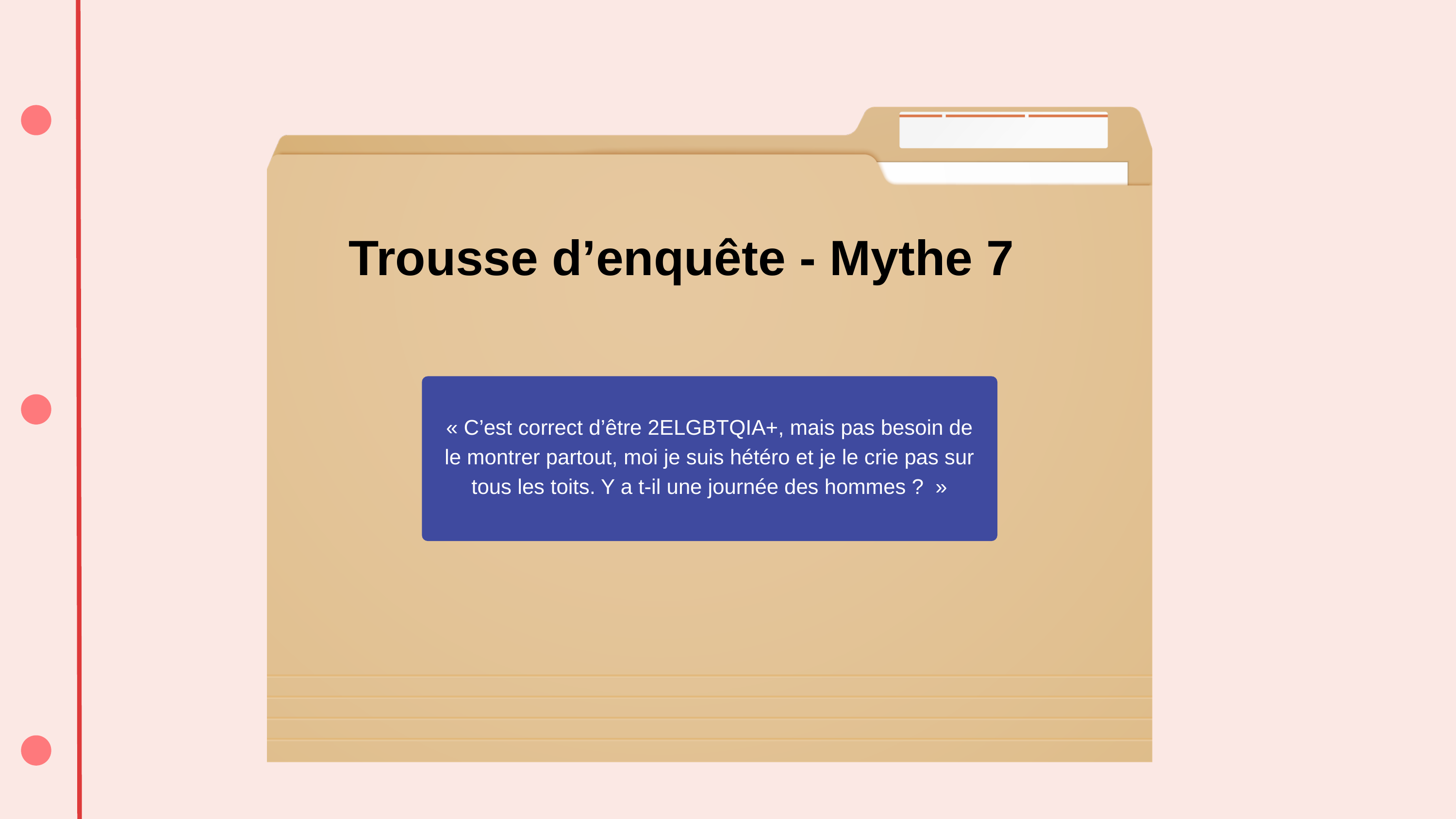

Trousse d’enquête - Mythe 7

« C’est correct d’être 2ELGBTQIA+, mais pas besoin de le montrer partout, moi je suis hétéro et je le crie pas sur tous les toits. Y a t-il une journée des hommes ?  »